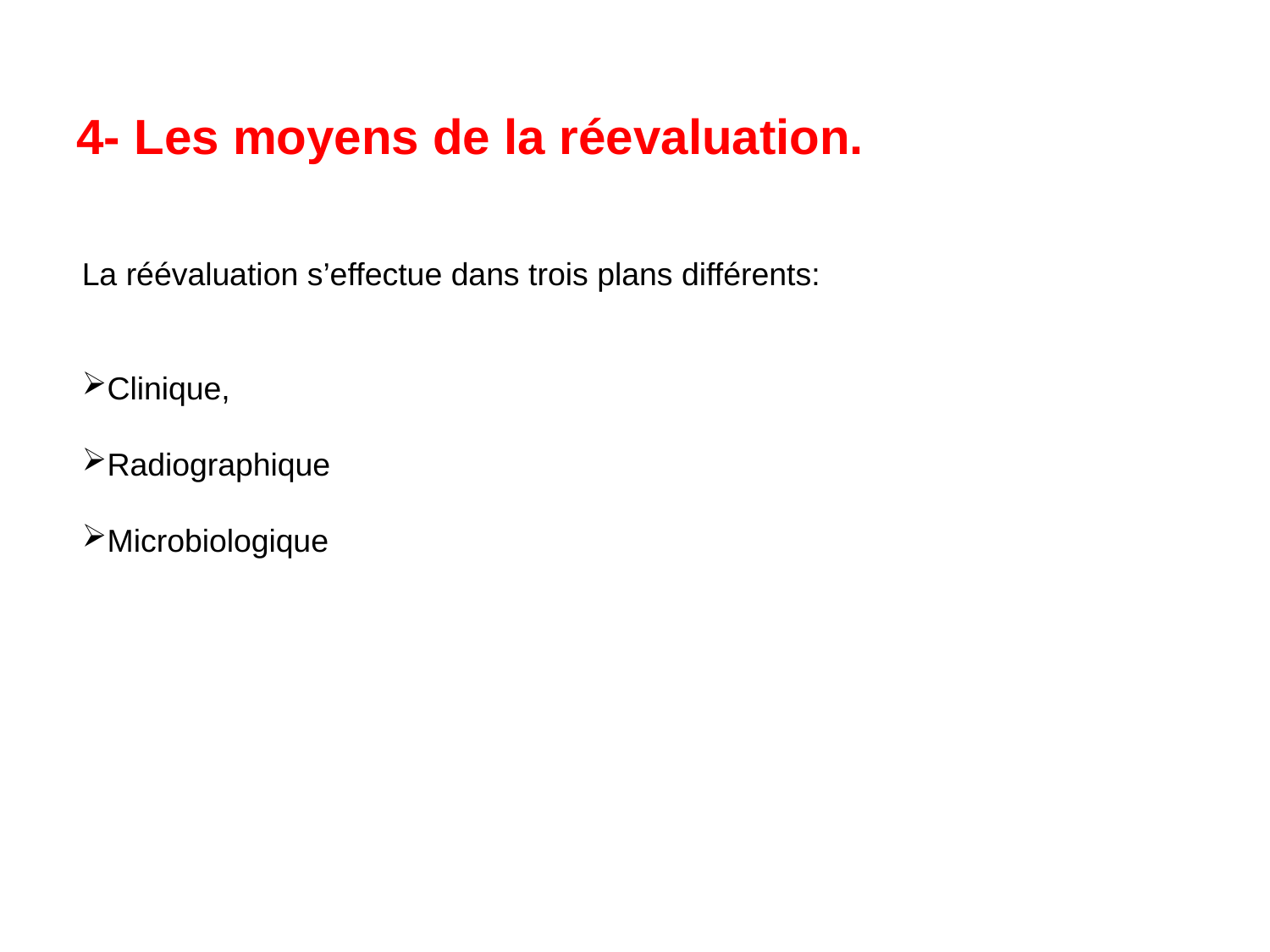

4- Les moyens de la réevaluation.
La réévaluation s’effectue dans trois plans différents:

Clinique,
Radiographique
Microbiologique